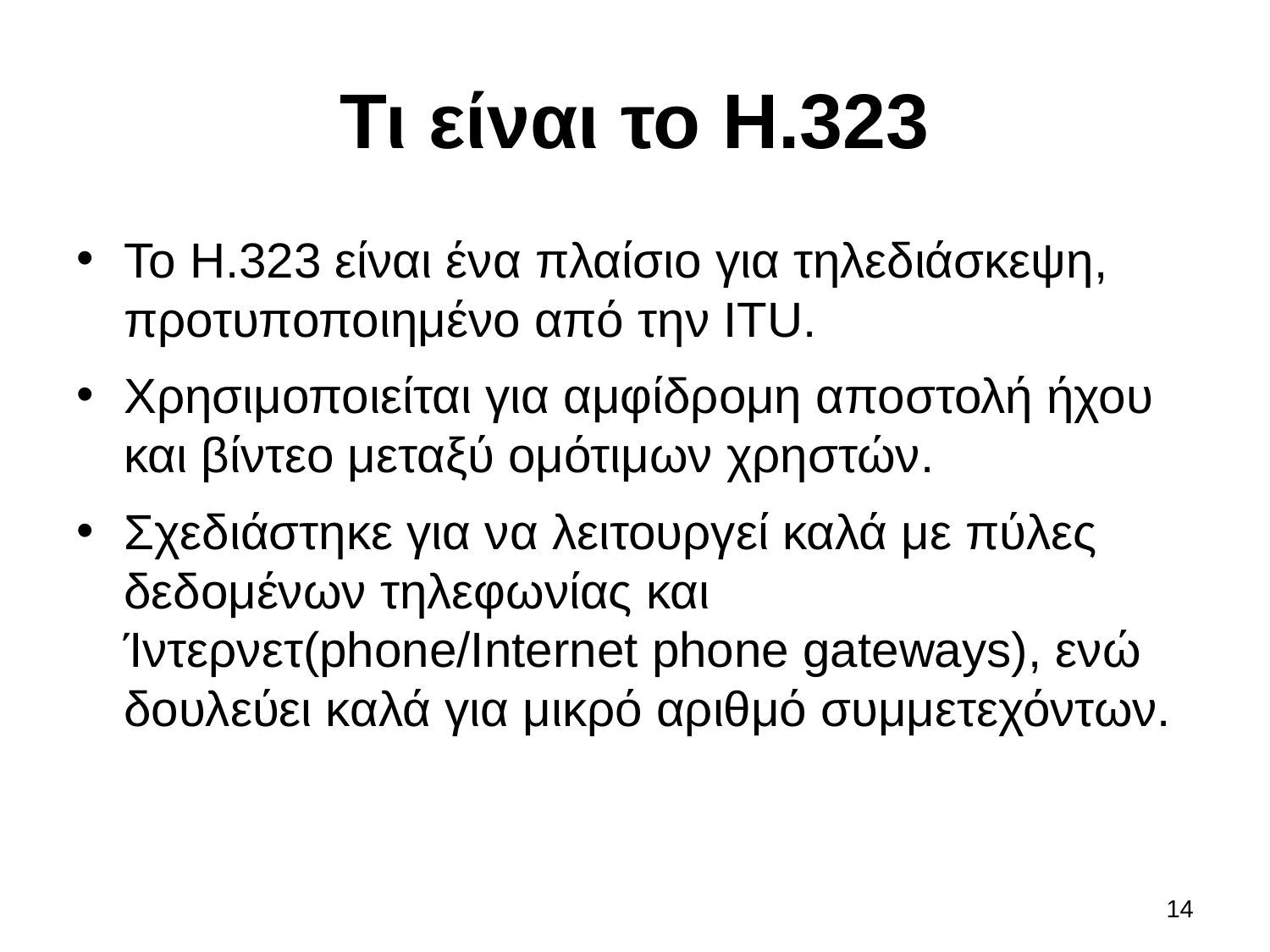

# Τι είναι το H.323
Το H.323 είναι ένα πλαίσιο για τηλεδιάσκεψη, προτυποποιημένο από την ITU.
Χρησιμοποιείται για αμφίδρομη αποστολή ήχου και βίντεο μεταξύ ομότιμων χρηστών.
Σχεδιάστηκε για να λειτουργεί καλά με πύλες δεδομένων τηλεφωνίας και Ίντερνετ(phone/Internet phone gateways), ενώ δουλεύει καλά για μικρό αριθμό συμμετεχόντων.

14